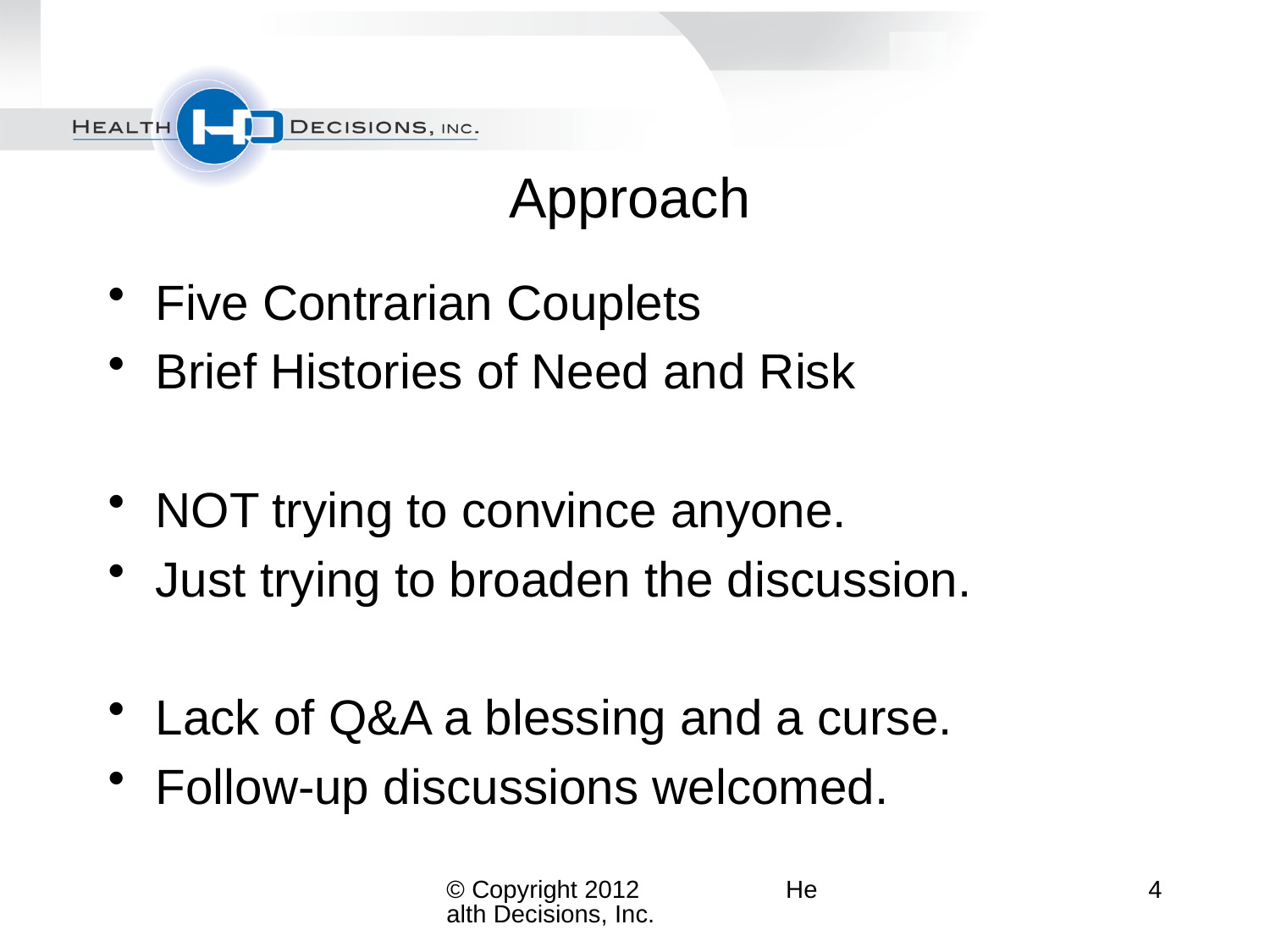

# Approach
Five Contrarian Couplets
Brief Histories of Need and Risk

NOT trying to convince anyone.
Just trying to broaden the discussion.

Lack of Q&A a blessing and a curse.
Follow-up discussions welcomed.
© Copyright 2012                     Health Decisions, Inc.
4